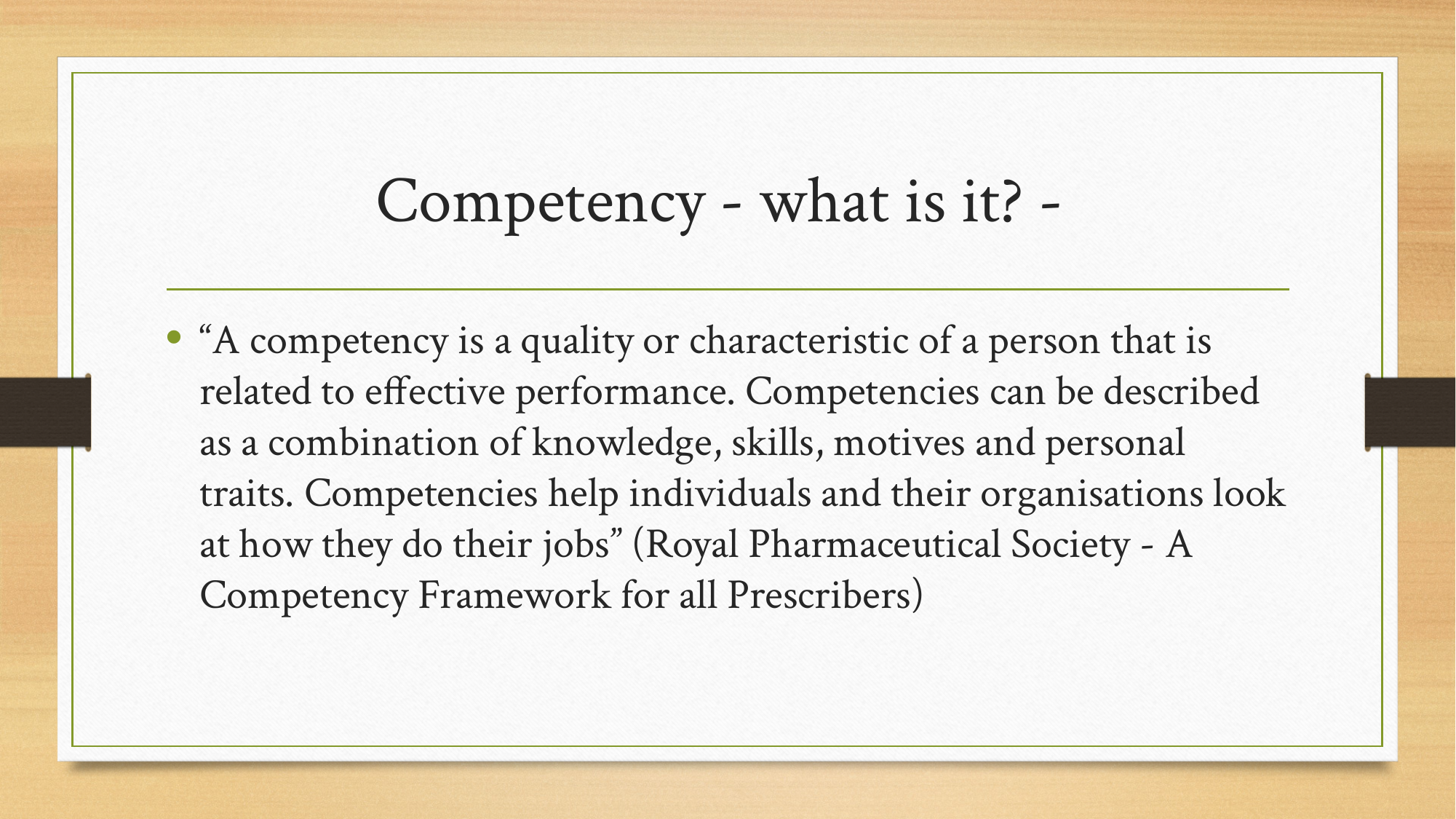

# Competency - what is it? -
“A competency is a quality or characteristic of a person that is related to effective performance. Competencies can be described as a combination of knowledge, skills, motives and personal traits. Competencies help individuals and their organisations look at how they do their jobs” (Royal Pharmaceutical Society - A Competency Framework for all Prescribers)